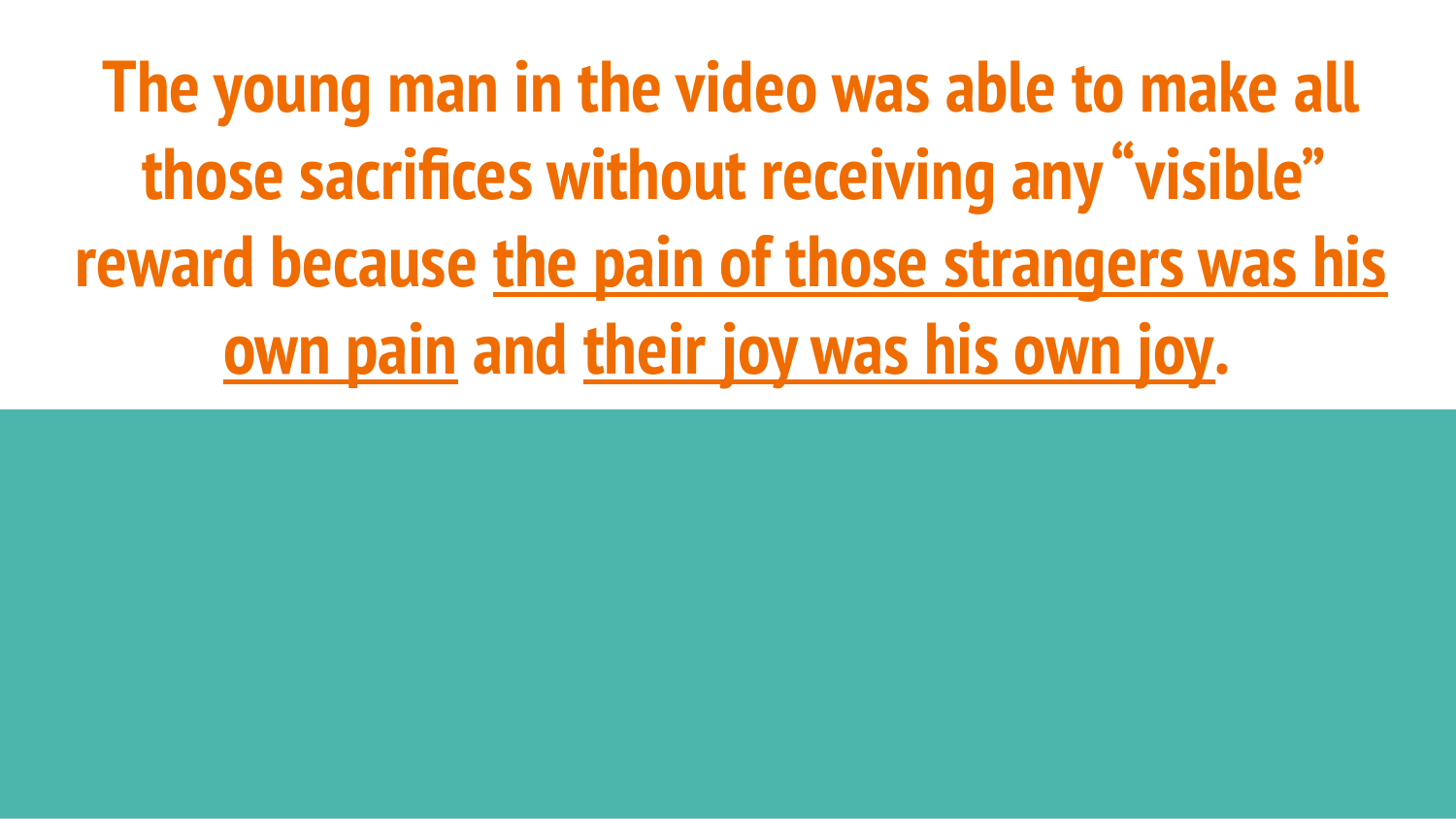

# The young man in the video was able to make all those sacrifices without receiving any “visible” reward because the pain of those strangers was his own pain and their joy was his own joy.